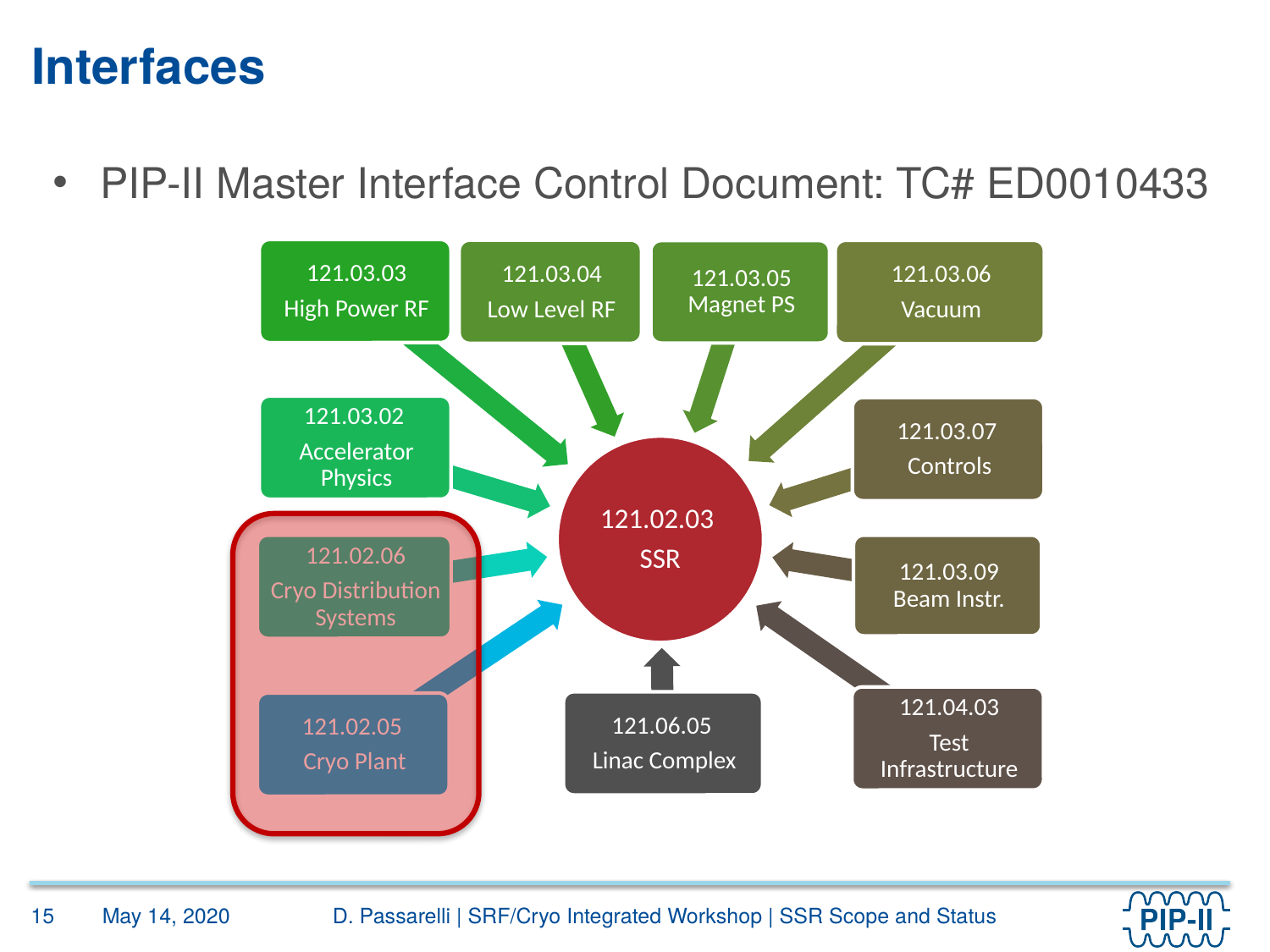

# Interfaces
PIP-II Master Interface Control Document: TC# ED0010433
121.02.03
SSR
121.02.05
Cryo Plant
121.02.06
Cryo Distribution Systems
121.03.02
Accelerator Physics
121.03.03
High Power RF
121.03.04
Low Level RF
121.03.05
Magnet PS
121.03.06
Vacuum
121.03.07
Controls
121.03.09
Beam Instr.
121.04.03
Test Infrastructure
121.06.05
Linac Complex

May 14, 2020
15
D. Passarelli | SRF/Cryo Integrated Workshop | SSR Scope and Status